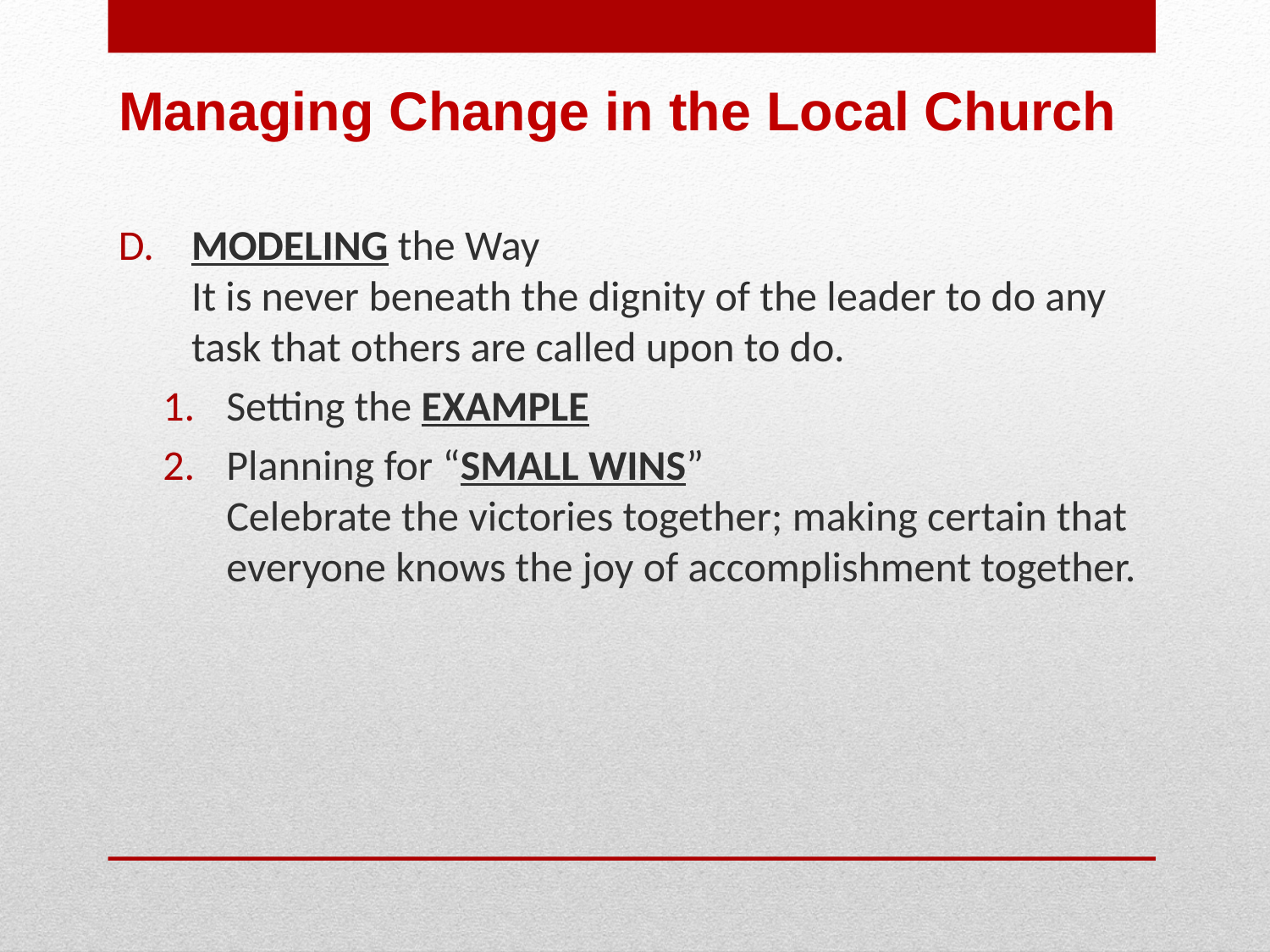

Managing Change in the Local Church
 Modeling the Way
 It is never beneath the dignity of the leader to do any
 task that others are called upon to do.
Setting the Example
Planning for “Small Wins”
Celebrate the victories together; making certain that everyone knows the joy of accomplishment together.